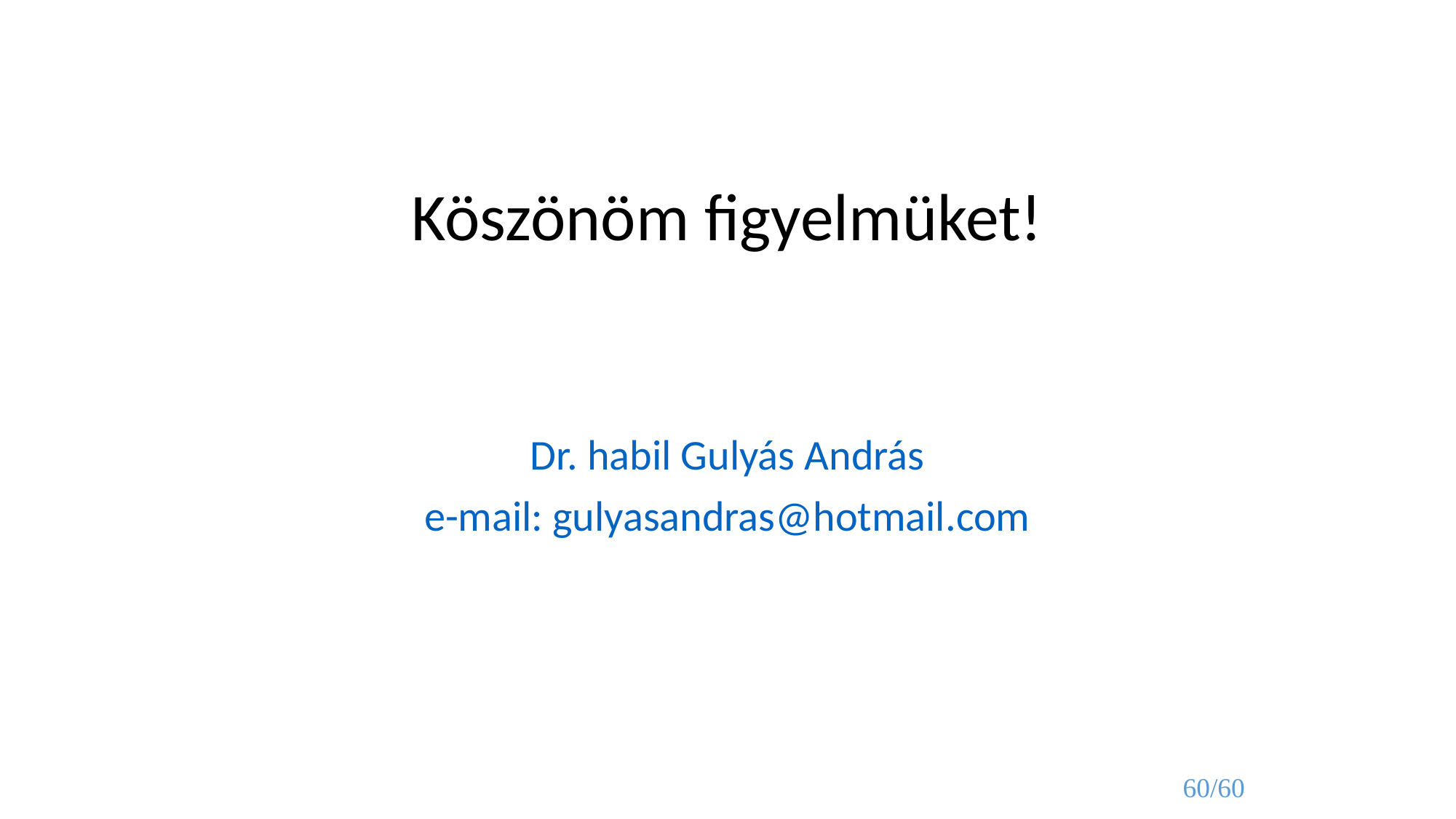

Köszönöm figyelmüket!

Dr. habil Gulyás András
e-mail: gulyasandras@hotmail.com
60/60